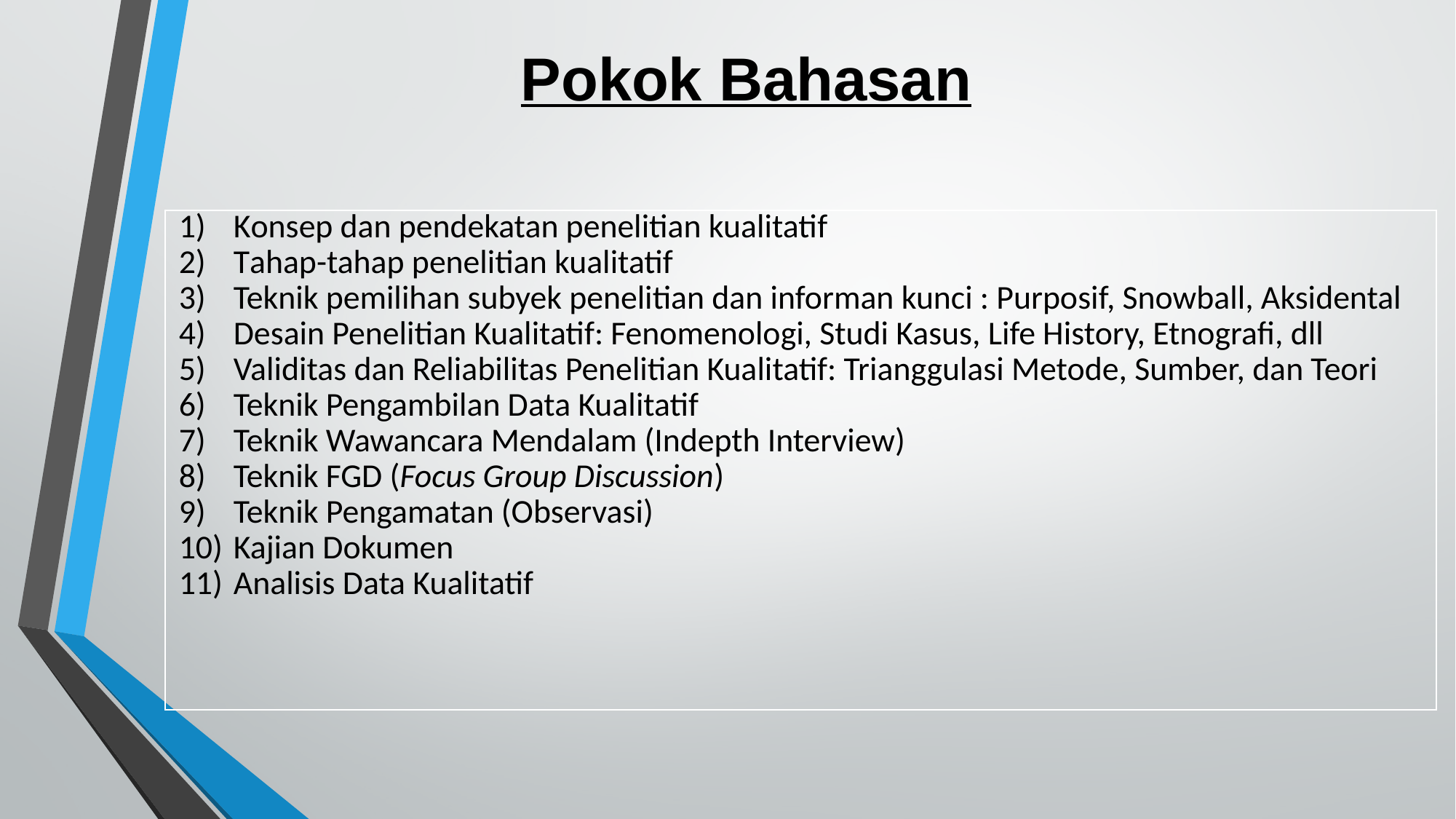

# Pokok Bahasan
| Konsep dan pendekatan penelitian kualitatif Tahap-tahap penelitian kualitatif Teknik pemilihan subyek penelitian dan informan kunci : Purposif, Snowball, Aksidental Desain Penelitian Kualitatif: Fenomenologi, Studi Kasus, Life History, Etnografi, dll Validitas dan Reliabilitas Penelitian Kualitatif: Trianggulasi Metode, Sumber, dan Teori Teknik Pengambilan Data Kualitatif Teknik Wawancara Mendalam (Indepth Interview) Teknik FGD (Focus Group Discussion) Teknik Pengamatan (Observasi) Kajian Dokumen Analisis Data Kualitatif |
| --- |